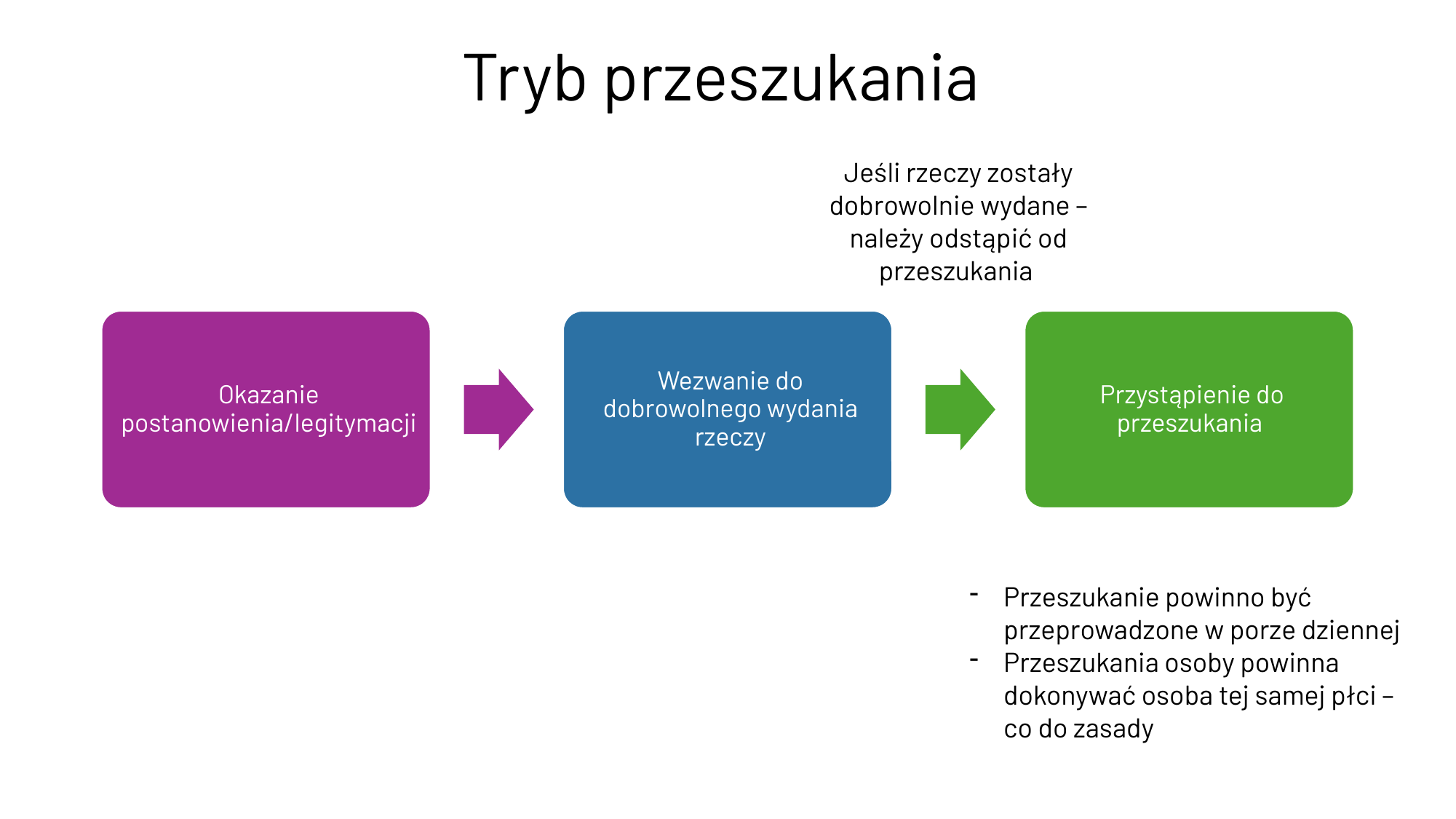

# Tryb przeszukania
Okazanie postanowienia/legitymacji

Wezwanie do dobrowolnego wydania rzeczy

Przystąpienie do przeszukania
Jeśli rzeczy zostały dobrowolnie wydane – należy odstąpić od przeszukania
Przeszukanie powinno być przeprowadzone w porze dziennej
Przeszukania osoby powinna dokonywać osoba tej samej płci – co do zasady